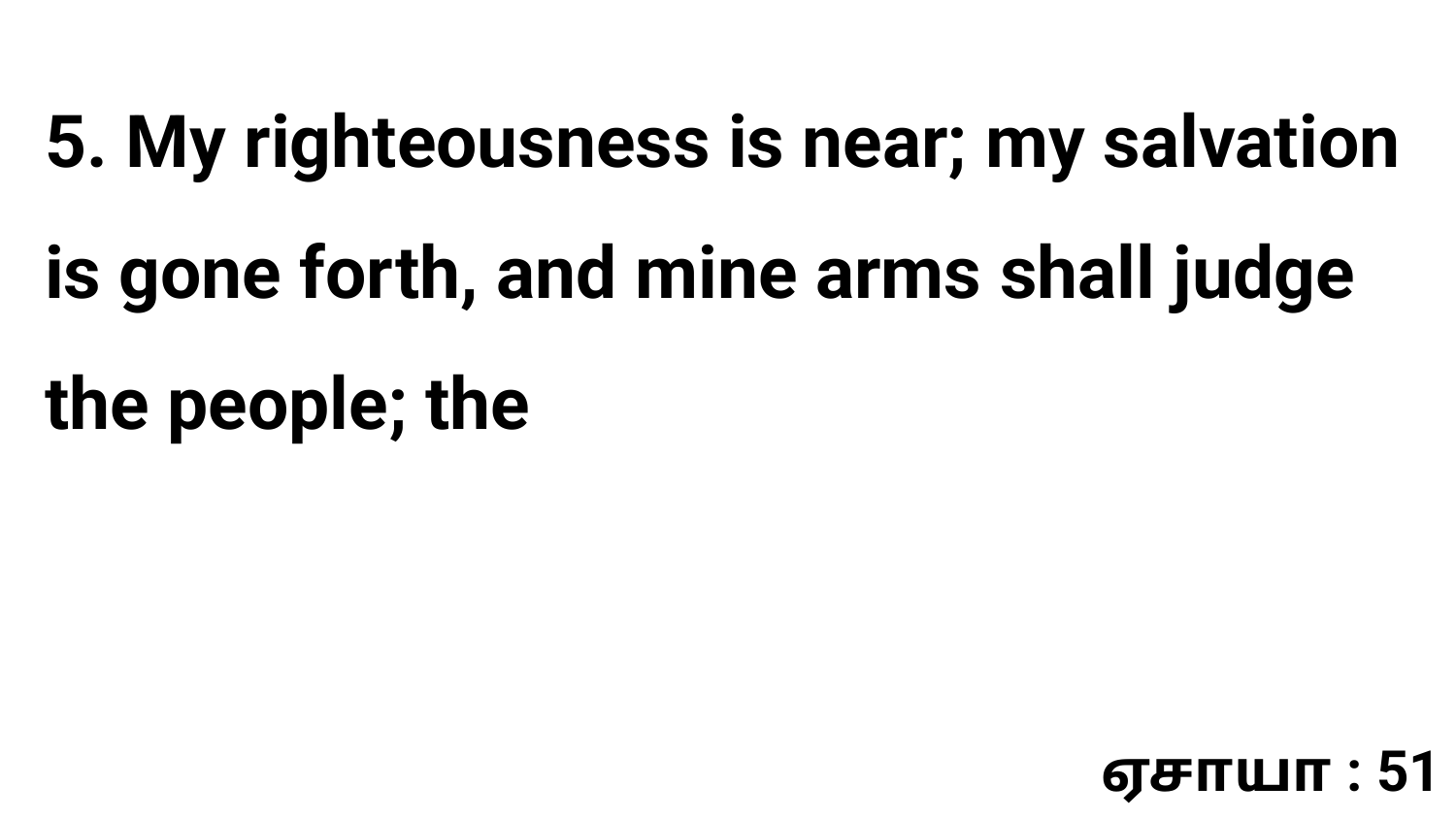

5. My righteousness is near; my salvation is gone forth, and mine arms shall judge the people; the
ஏசாயா : 51